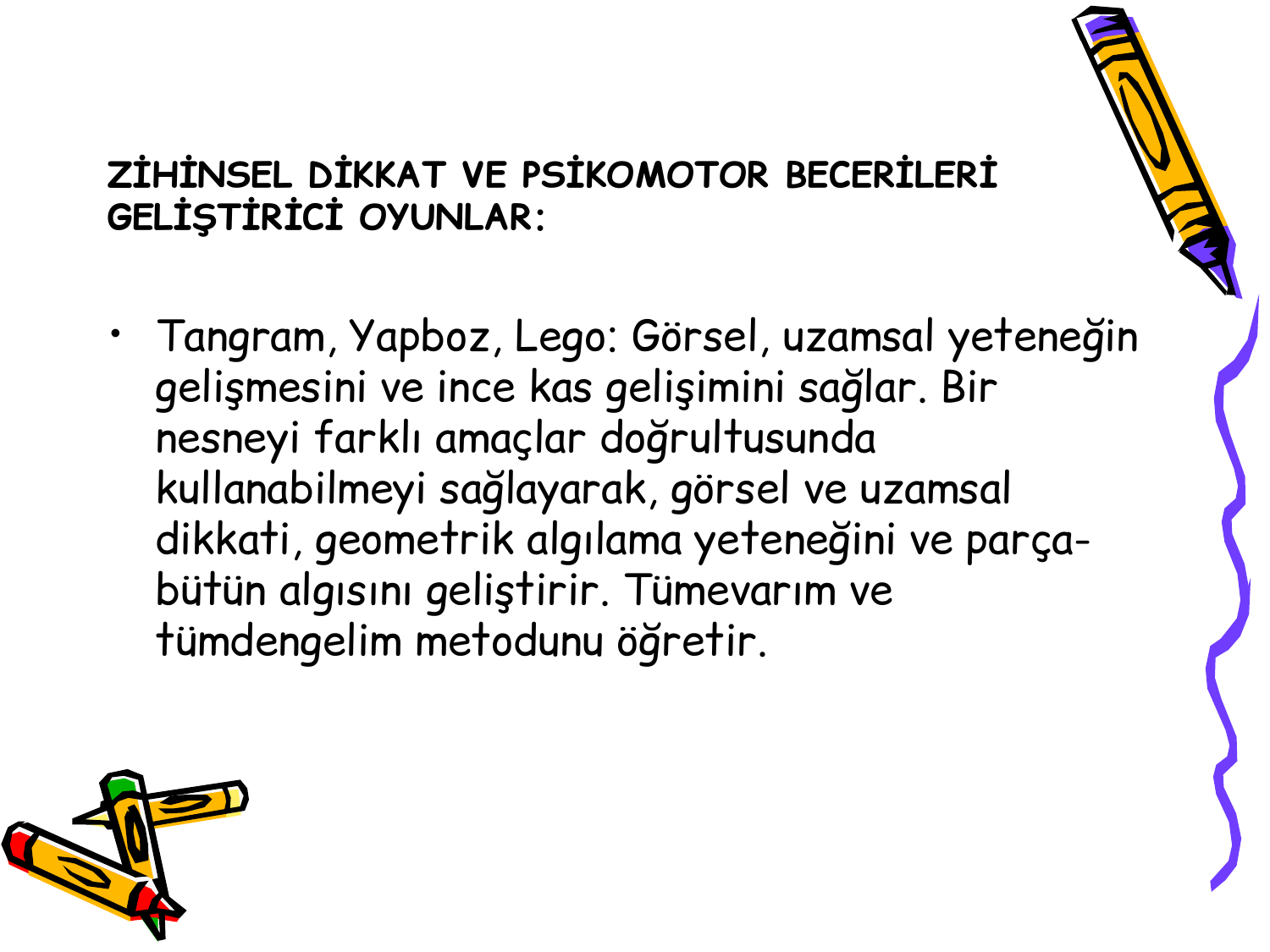

# ZİHİNSEL DİKKAT VE PSİKOMOTOR BECERİLERİ GELİŞTİRİCİ OYUNLAR:

Tangram, Yapboz, Lego: Görsel, uzamsal yeteneğin gelişmesini ve ince kas gelişimini sağlar. Bir nesneyi farklı amaçlar doğrultusunda kullanabilmeyi sağlayarak, görsel ve uzamsal dikkati, geometrik algılama yeteneğini ve parça-bütün algısını geliştirir. Tümevarım ve tümdengelim metodunu öğretir.